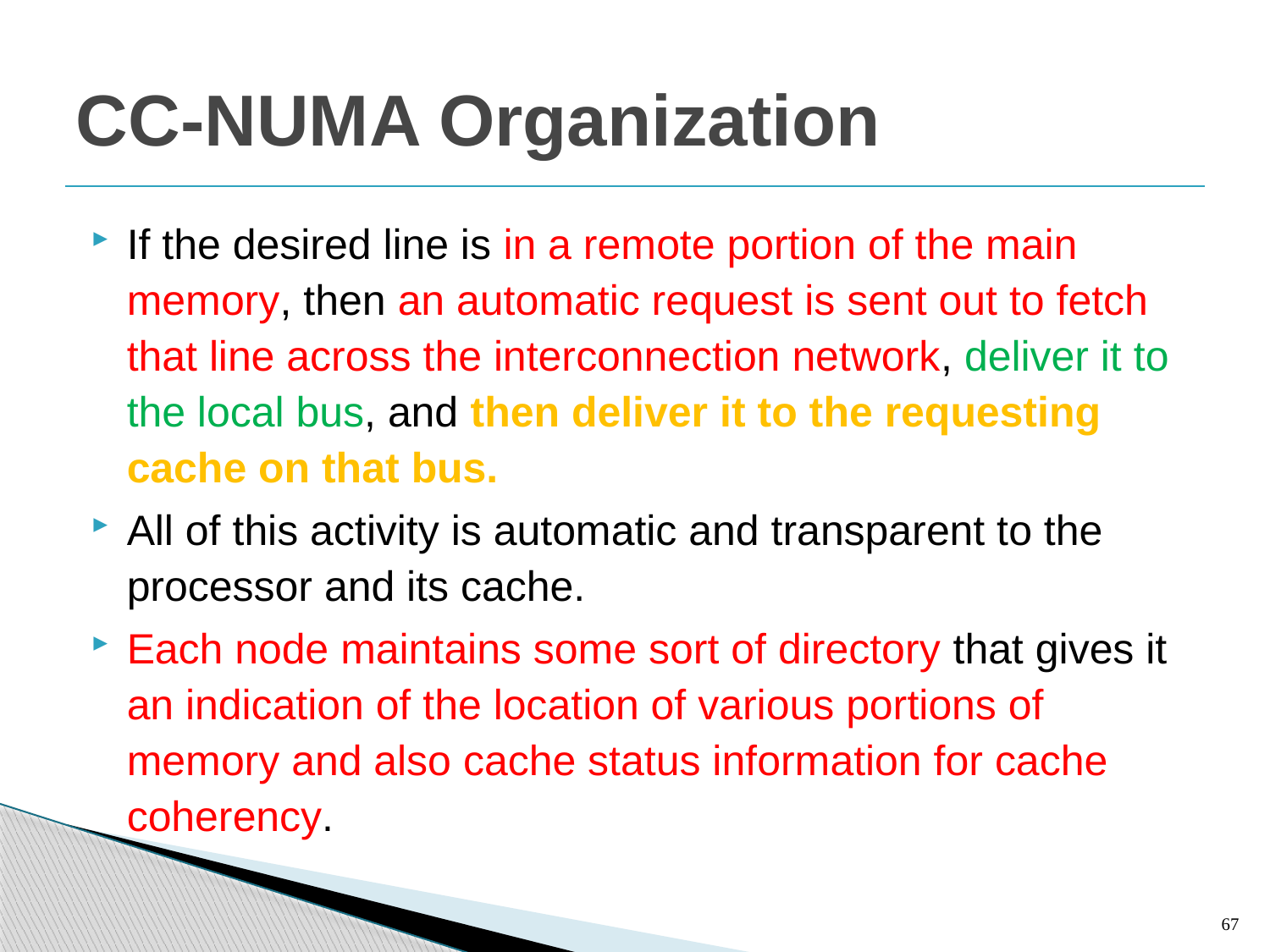

# CC-NUMA Organization
If the desired line is in a remote portion of the main memory, then an automatic request is sent out to fetch that line across the interconnection network, deliver it to the local bus, and then deliver it to the requesting cache on that bus.
All of this activity is automatic and transparent to the processor and its cache.
Each node maintains some sort of directory that gives it an indication of the location of various portions of memory and also cache status information for cache coherency.
67